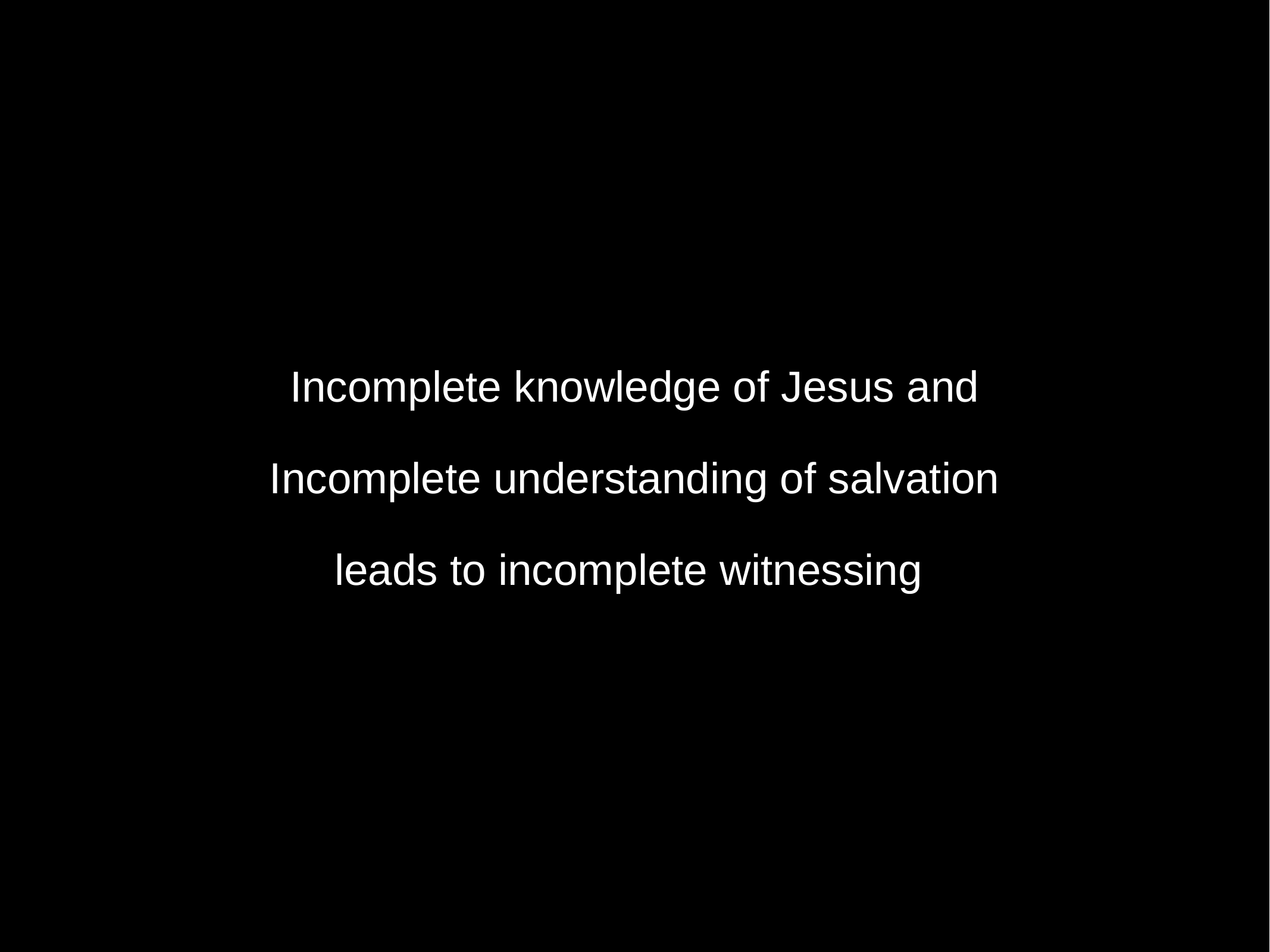

# Incomplete knowledge of Jesus and
Incomplete understanding of salvation
leads to incomplete witnessing